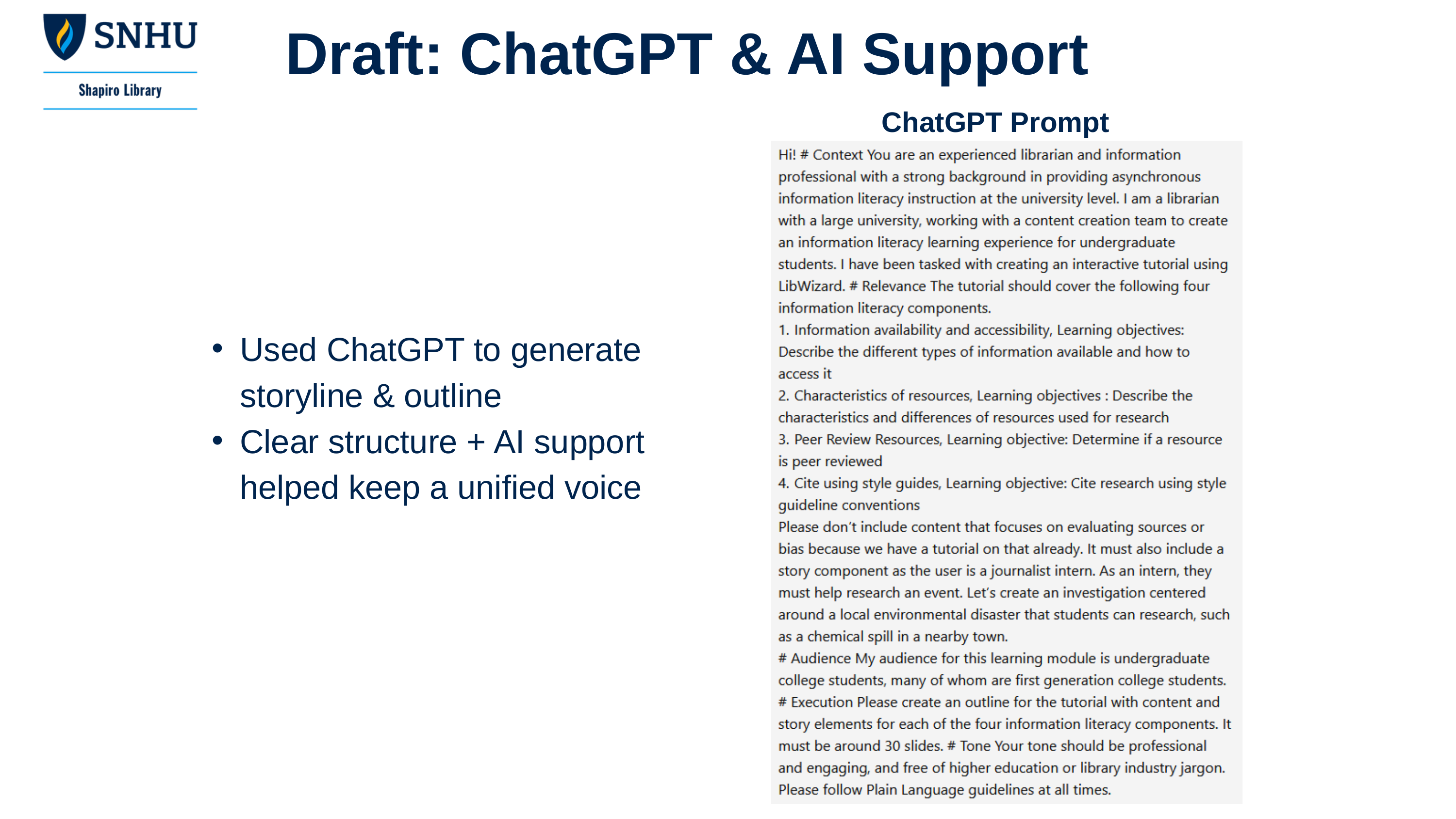

Draft: ChatGPT & AI Support
ChatGPT Prompt

Used ChatGPT to generate storyline & outline
Clear structure + AI support helped keep a unified voice